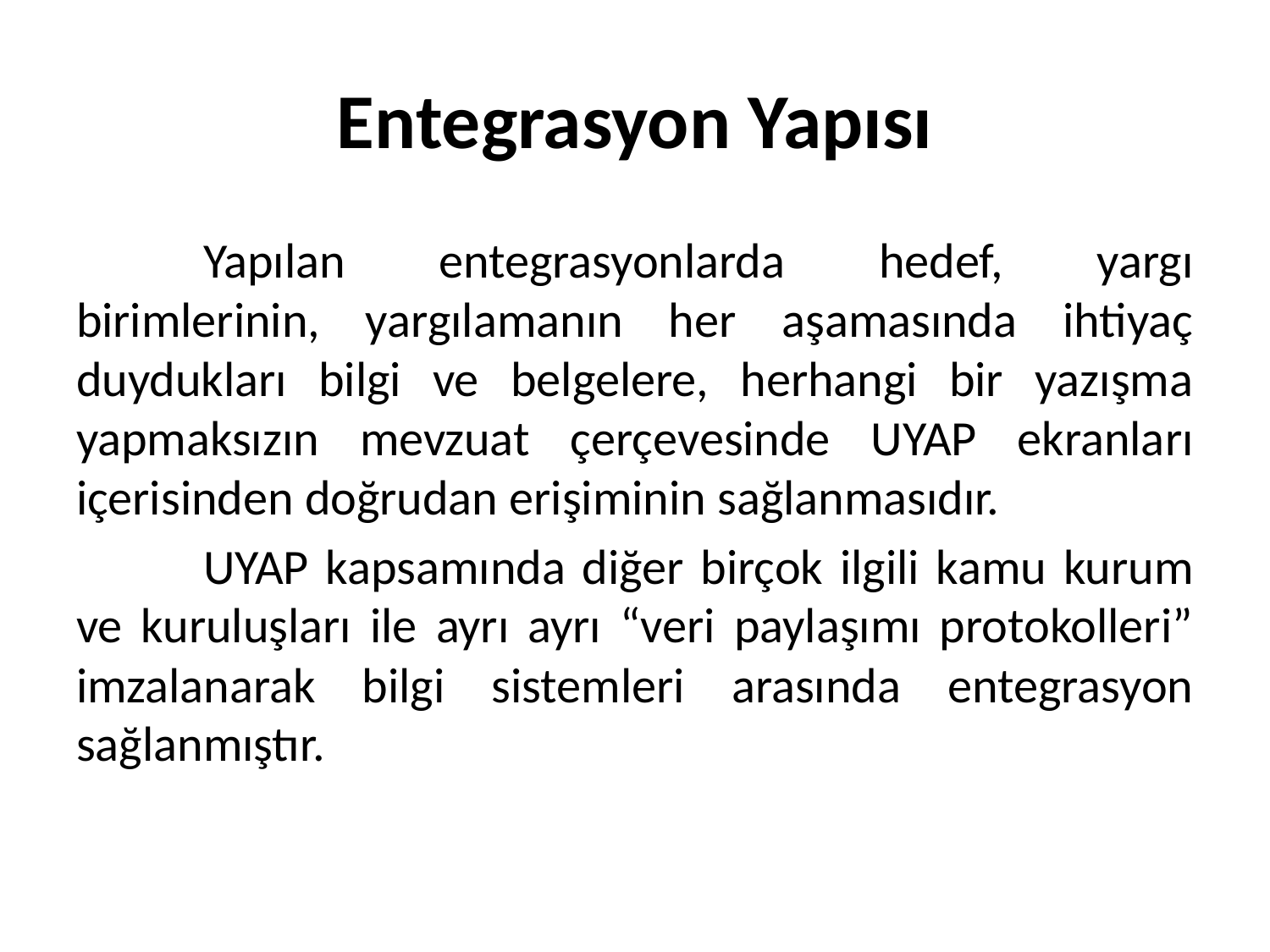

# Entegrasyon Yapısı
	Yapılan entegrasyonlarda hedef, yargı birimlerinin, yargılamanın her aşamasında ihtiyaç duydukları bilgi ve belgelere, herhangi bir yazışma yapmaksızın mevzuat çerçevesinde UYAP ekranları içerisinden doğrudan erişiminin sağlanmasıdır.
	UYAP kapsamında diğer birçok ilgili kamu kurum ve kuruluşları ile ayrı ayrı “veri paylaşımı protokolleri” imzalanarak bilgi sistemleri arasında entegrasyon sağlanmıştır.